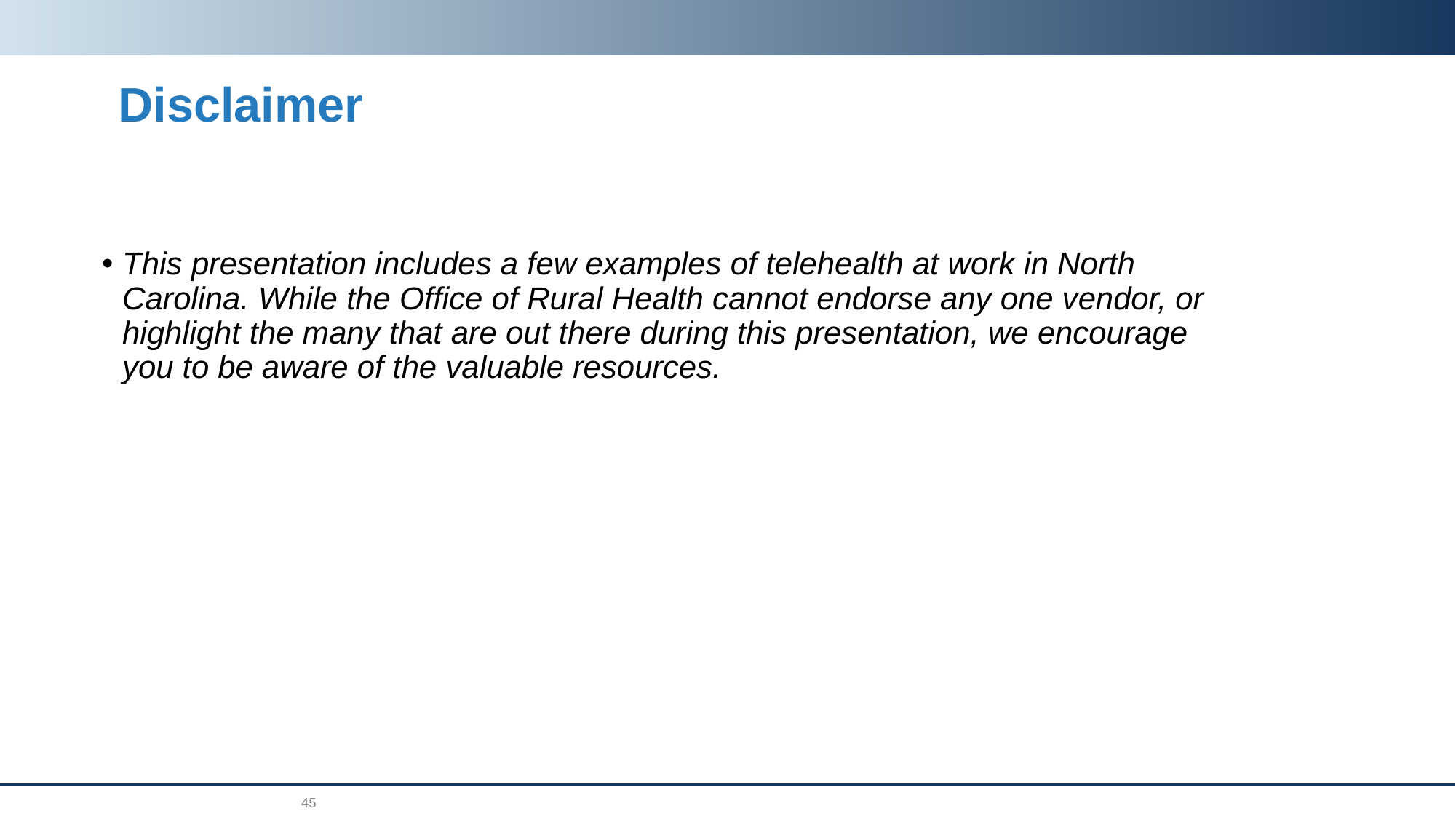

# Disclaimer

This presentation includes a few examples of telehealth at work in North Carolina. While the Office of Rural Health cannot endorse any one vendor, or highlight the many that are out there during this presentation, we encourage you to be aware of the valuable resources.

45